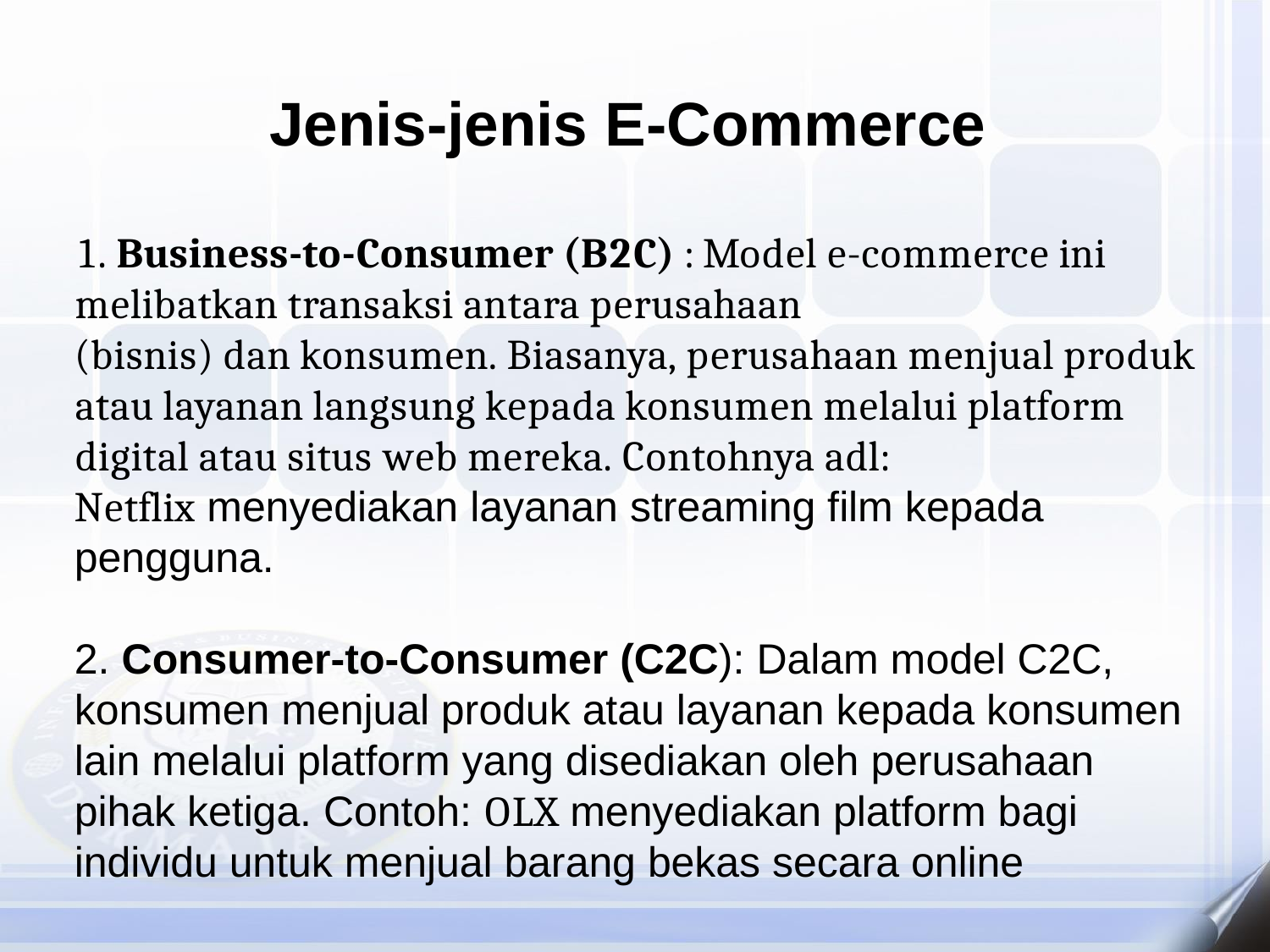

# Jenis-jenis E-Commerce
1. Business-to-Consumer (B2C) : Model e-commerce ini melibatkan transaksi antara perusahaan (bisnis) dan konsumen. Biasanya, perusahaan menjual produk atau layanan langsung kepada konsumen melalui platform digital atau situs web mereka. Contohnya adl: Netflix menyediakan layanan streaming film kepada pengguna.

2. Consumer-to-Consumer (C2C): Dalam model C2C, konsumen menjual produk atau layanan kepada konsumen lain melalui platform yang disediakan oleh perusahaan pihak ketiga. Contoh: OLX menyediakan platform bagi individu untuk menjual barang bekas secara online